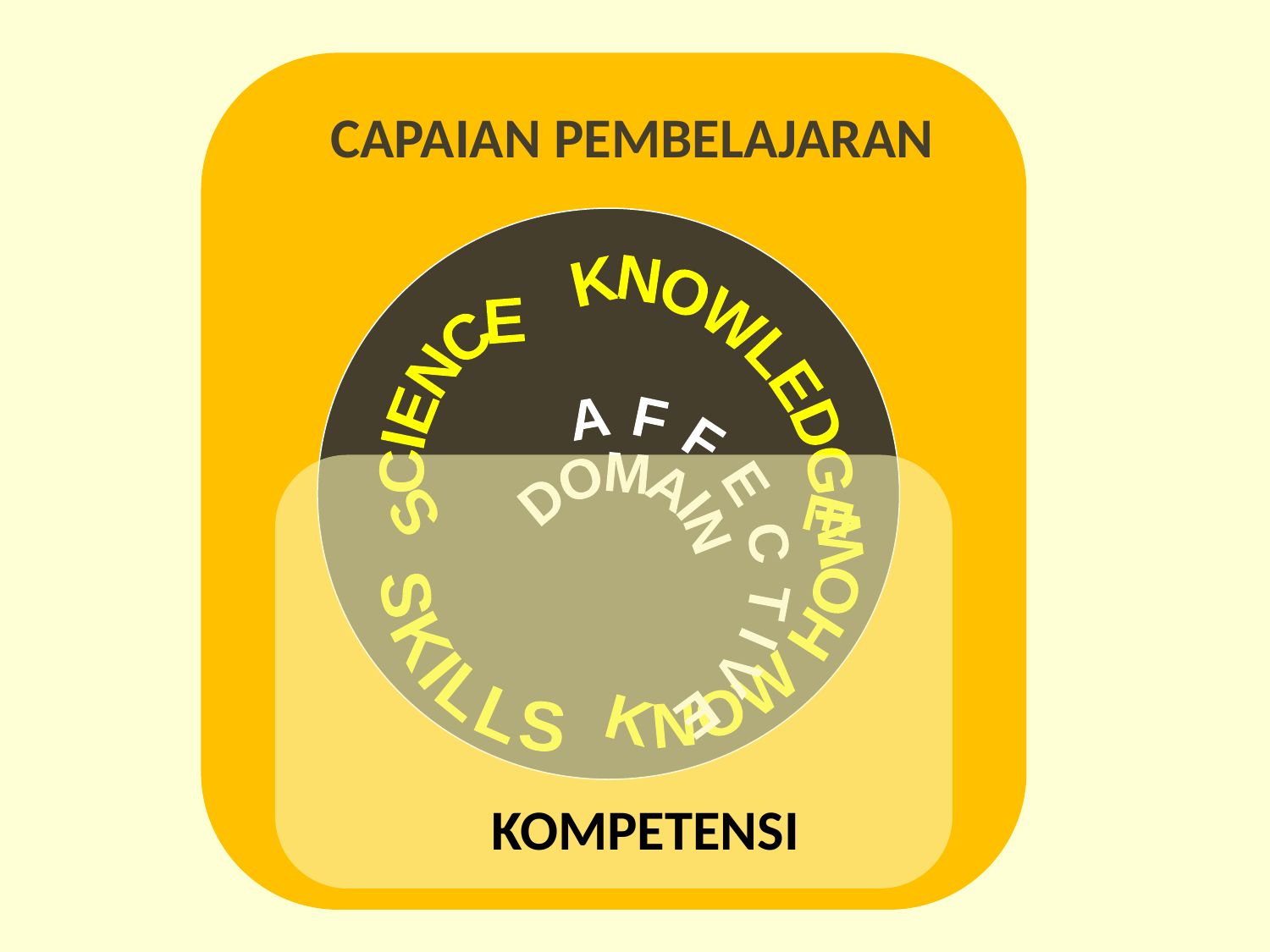

Capaian Pembelajaran:
CAPAIAN PEMBELAJARAN

KNOWLEDGE
SCIENCE

     KOMPETENSI
    AFFECTIVE
DOMAIN
KNOW HOW
SKILLS